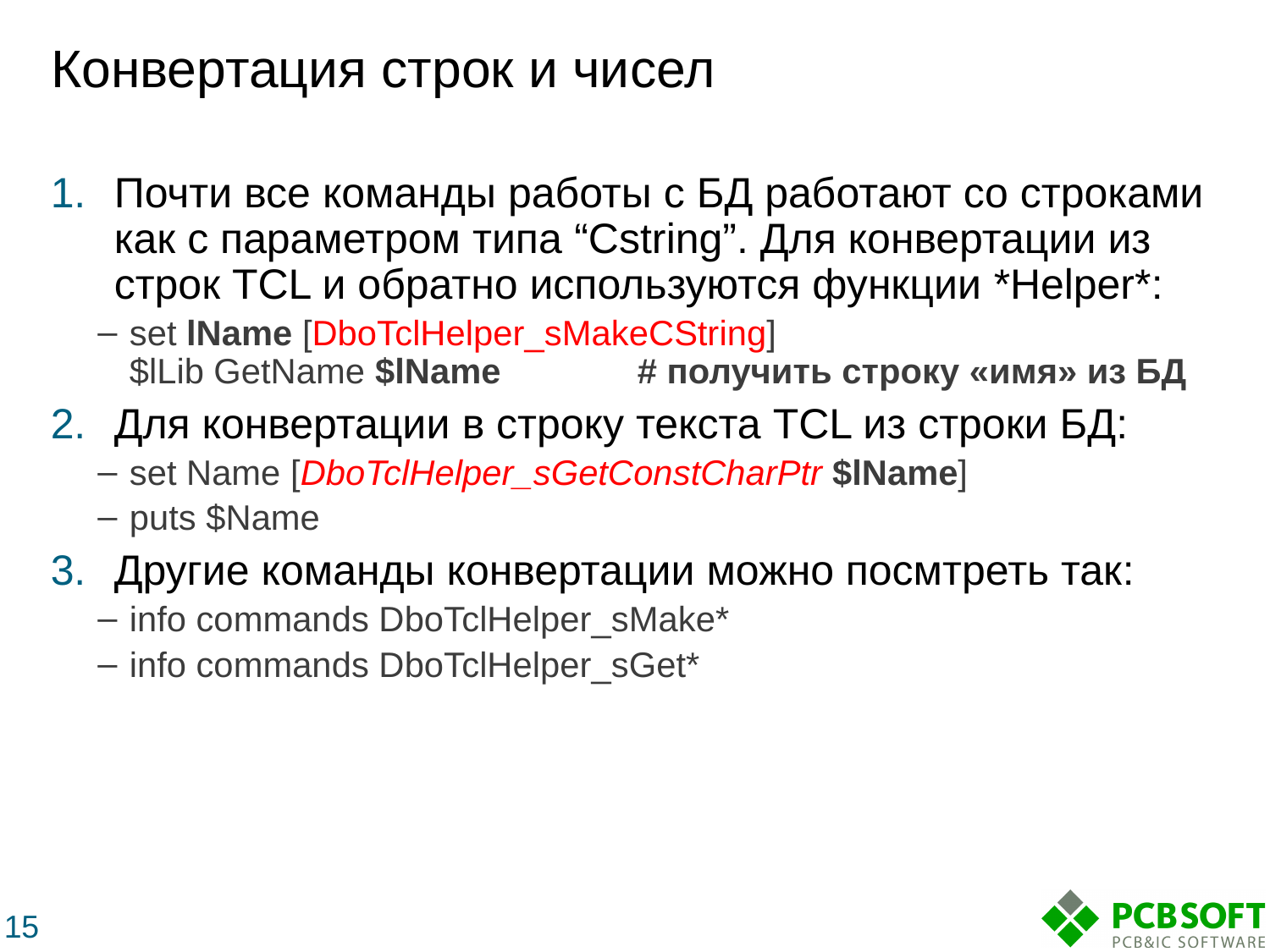

# Конвертация строк и чисел
Почти все команды работы с БД работают со строками как с параметром типа “Cstring”. Для конвертации из строк TCL и обратно используются функции *Helper*:
set lName [DboTclHelper_sMakeCString]
$lLib GetName $lName 	# получить строку «имя» из БД
Для конвертации в строку текста TCL из строки БД:
set Name [DboTclHelper_sGetConstCharPtr $lName]
puts $Name
Другие команды конвертации можно посмтреть так:
info commands DboTclHelper_sMake*
info commands DboTclHelper_sGet*